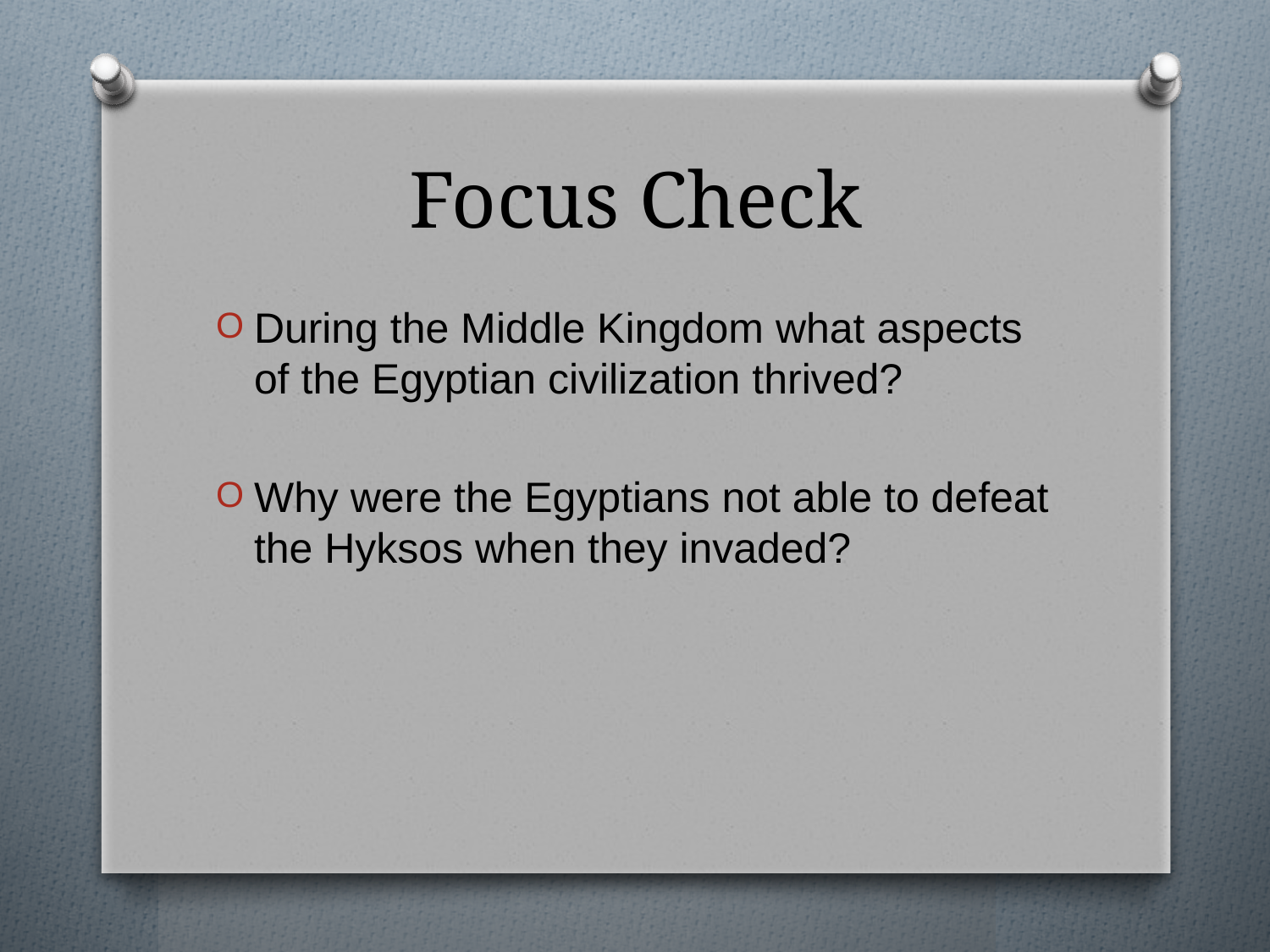

# Focus Check
During the Middle Kingdom what aspects of the Egyptian civilization thrived?

Why were the Egyptians not able to defeat the Hyksos when they invaded?